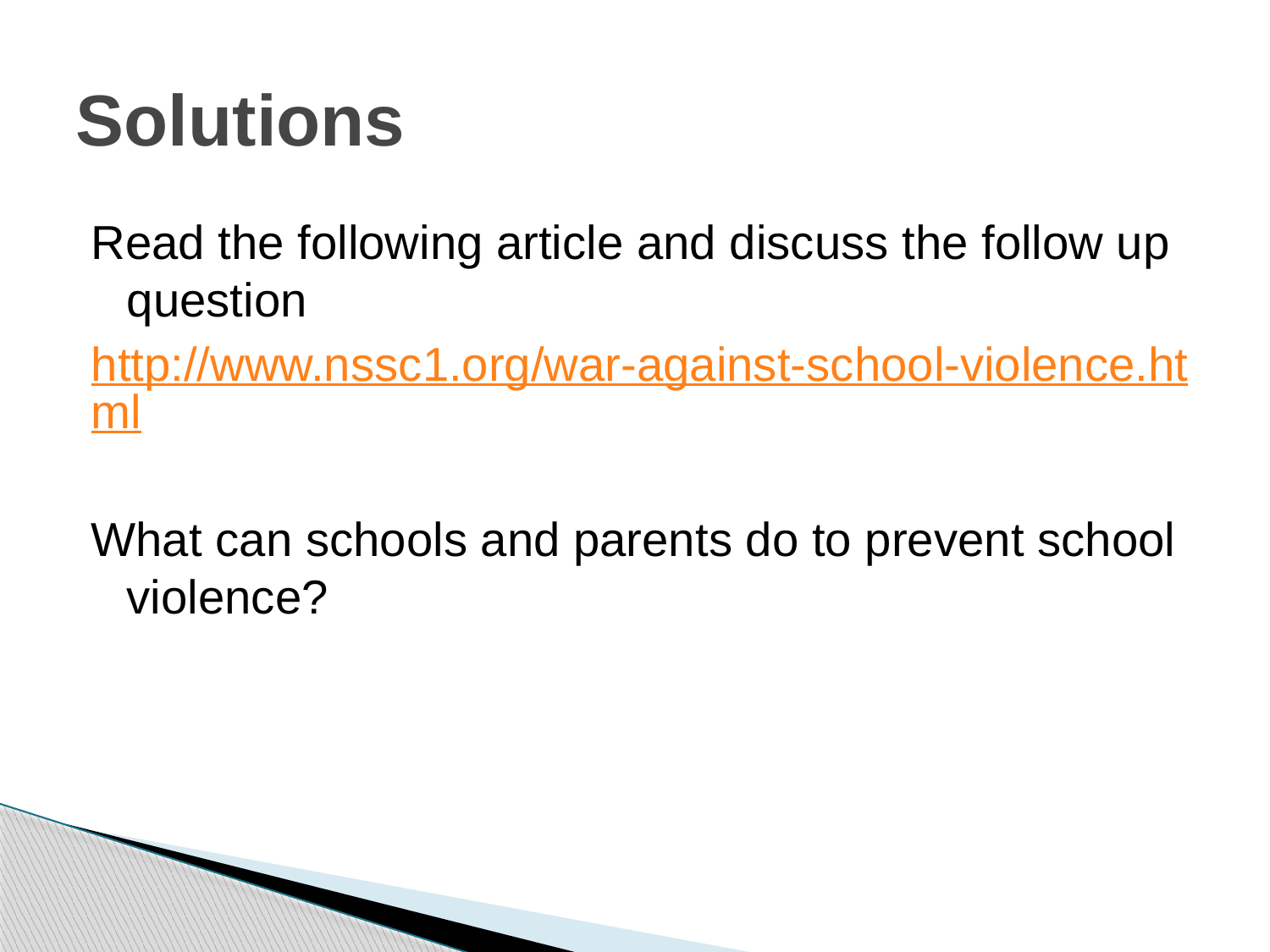

# Solutions
Read the following article and discuss the follow up question
http://www.nssc1.org/war-against-school-violence.html

What can schools and parents do to prevent school violence?